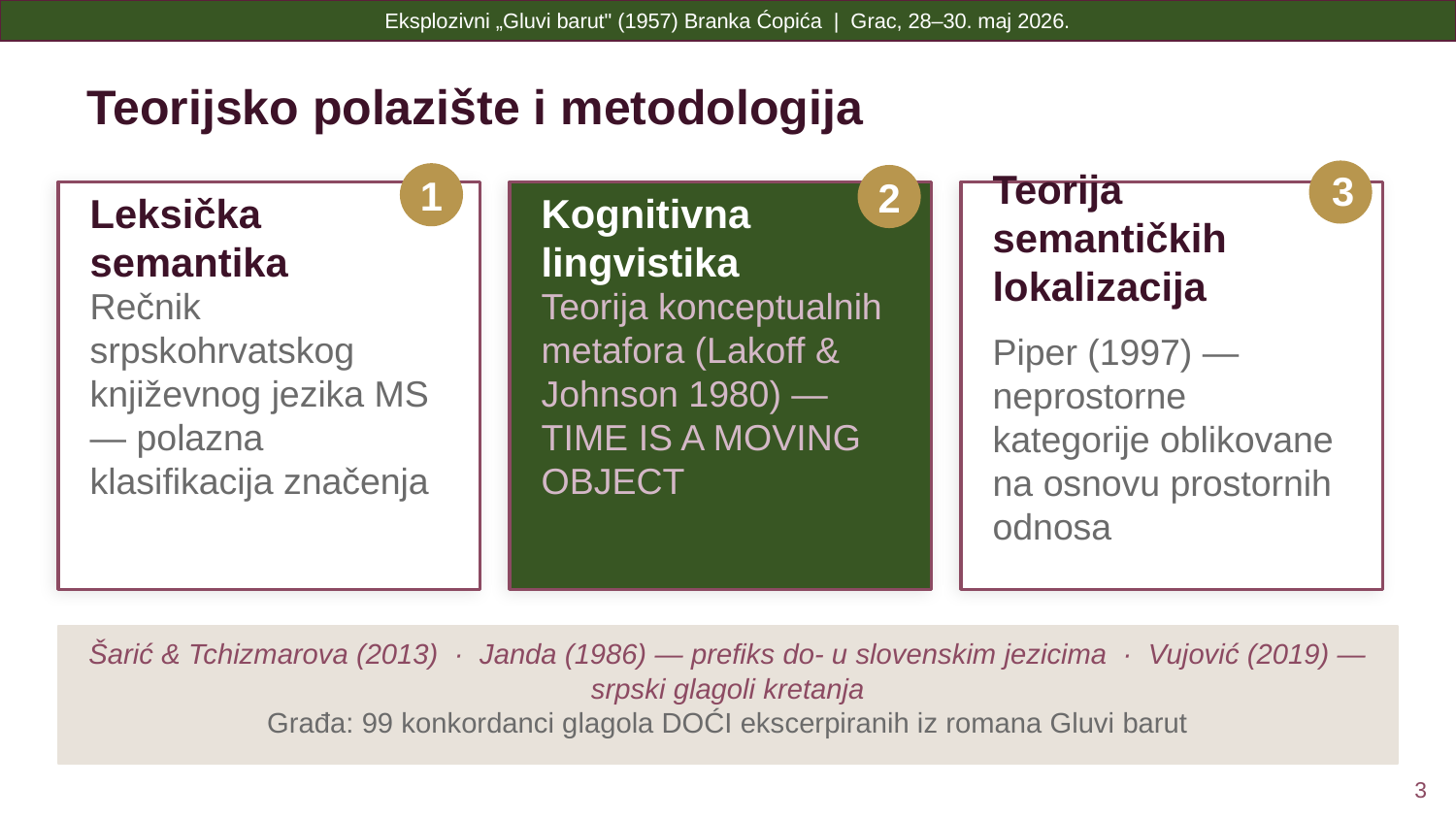

Eksplozivni „Gluvi barut" (1957) Branka Ćopića  |  Grac, 28–30. maj 2026.
Teorijsko polazište i metodologija
3

1

2

Leksička semantika
Kognitivna lingvistika
Teorija semantičkih lokalizacija
Rečnik srpskohrvatskog književnog jezika MS — polazna klasifikacija značenja
Teorija konceptualnih metafora (Lakoff & Johnson 1980) — TIME IS A MOVING OBJECT
Piper (1997) — neprostorne kategorije oblikovane na osnovu prostornih odnosa

Šarić & Tchizmarova (2013)  ·  Janda (1986) — prefiks do- u slovenskim jezicima  ·  Vujović (2019) — srpski glagoli kretanja
Građa: 99 konkordanci glagola DOĆI ekscerpiranih iz romana Gluvi barut
3